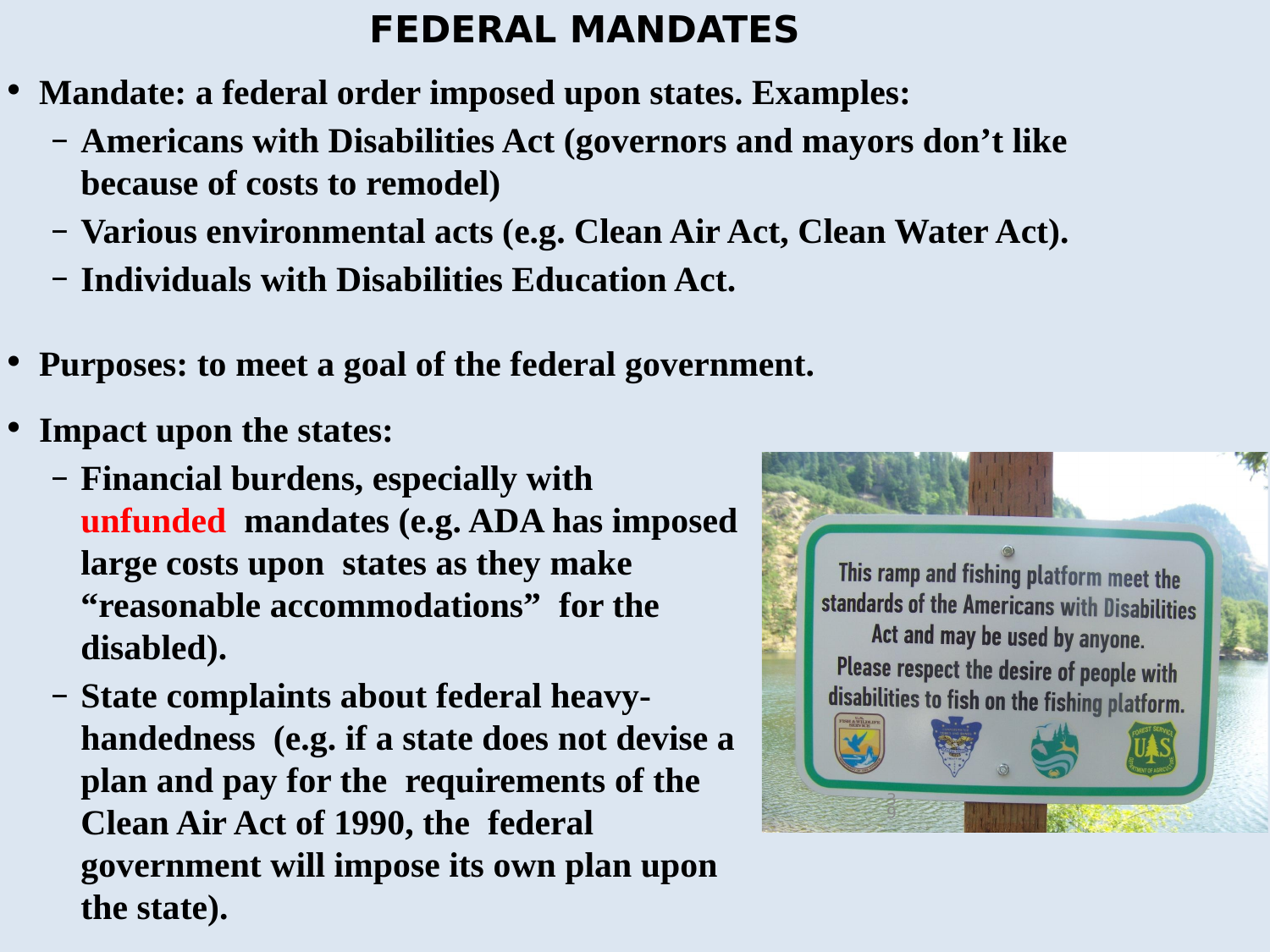

# FEDERAL MANDATES
Mandate: a federal order imposed upon states. Examples:
Americans with Disabilities Act (governors and mayors don’t like because of costs to remodel)
Various environmental acts (e.g. Clean Air Act, Clean Water Act).
Individuals with Disabilities Education Act.

Purposes: to meet a goal of the federal government.
Impact upon the states:
Financial burdens, especially with unfunded  mandates (e.g. ADA has imposed large costs upon  states as they make “reasonable accommodations”  for the disabled).
State complaints about federal heavy-handedness  (e.g. if a state does not devise a plan and pay for the  requirements of the Clean Air Act of 1990, the  federal government will impose its own plan upon  the state).

39